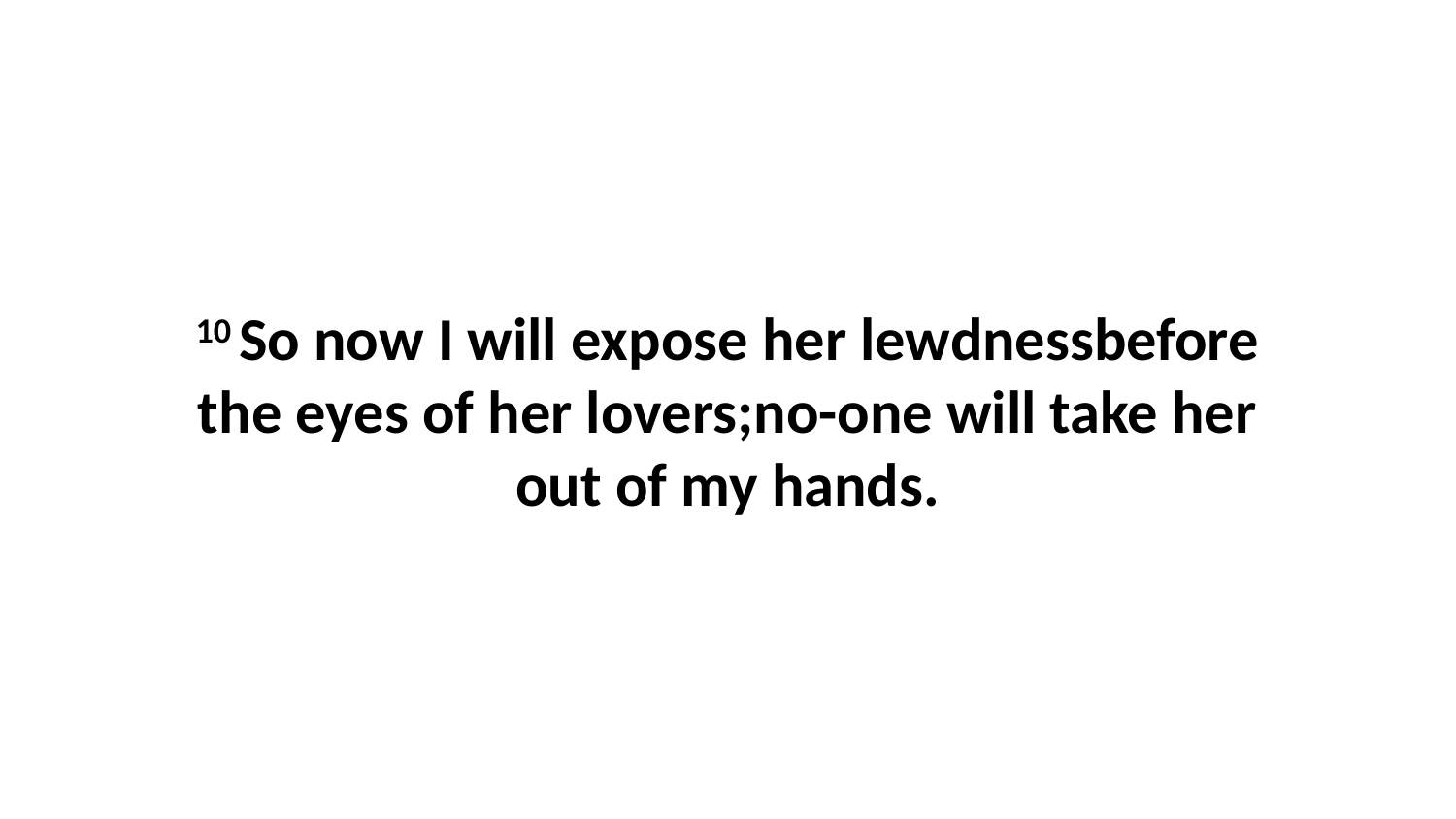

10 So now I will expose her lewdnessbefore the eyes of her lovers;no-one will take her out of my hands.